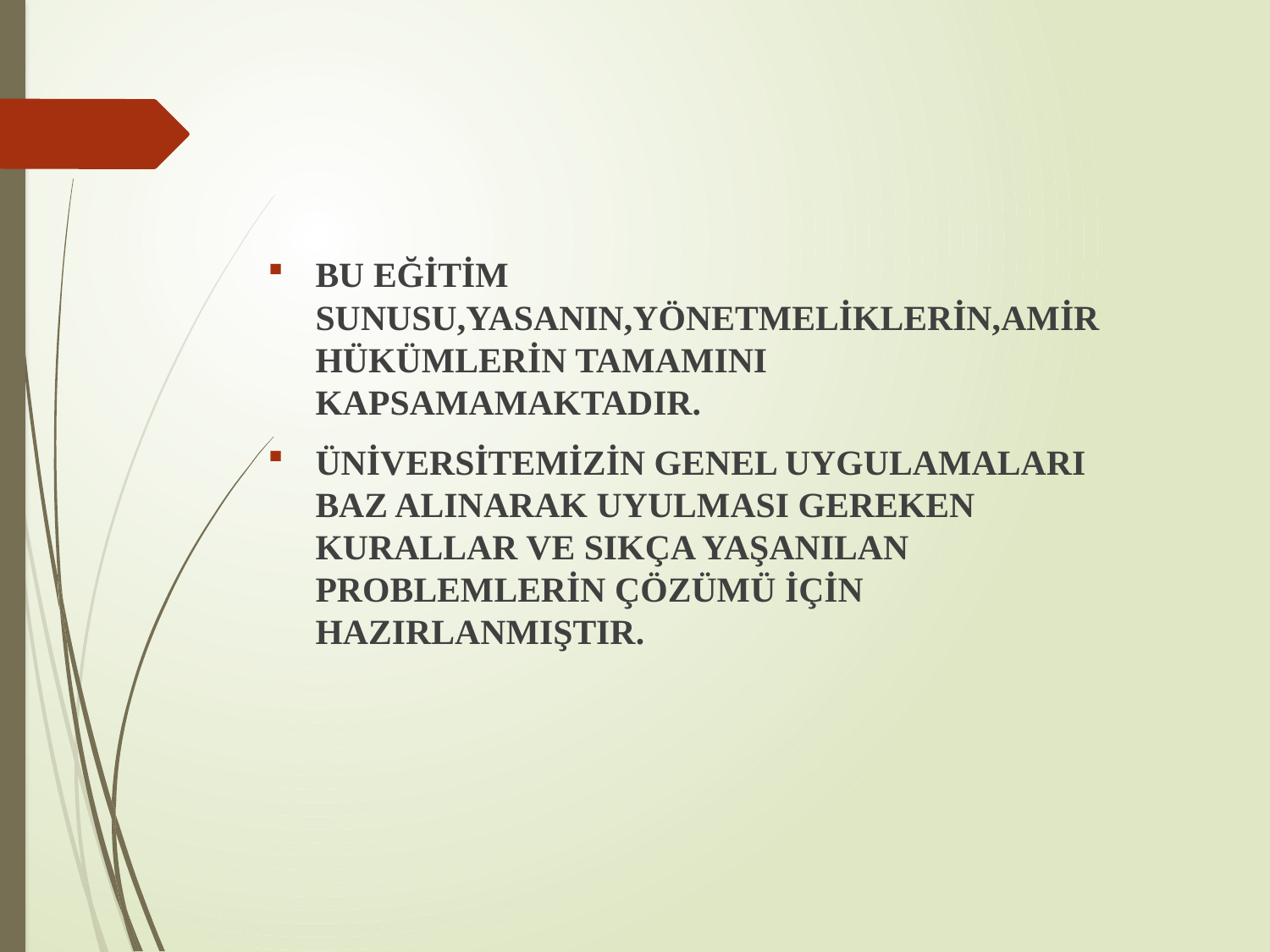

BU EĞİTİM SUNUSU,YASANIN,YÖNETMELİKLERİN,AMİR HÜKÜMLERİN TAMAMINI KAPSAMAMAKTADIR.
ÜNİVERSİTEMİZİN GENEL UYGULAMALARI BAZ ALINARAK UYULMASI GEREKEN KURALLAR VE SIKÇA YAŞANILAN PROBLEMLERİN ÇÖZÜMÜ İÇİN HAZIRLANMIŞTIR.